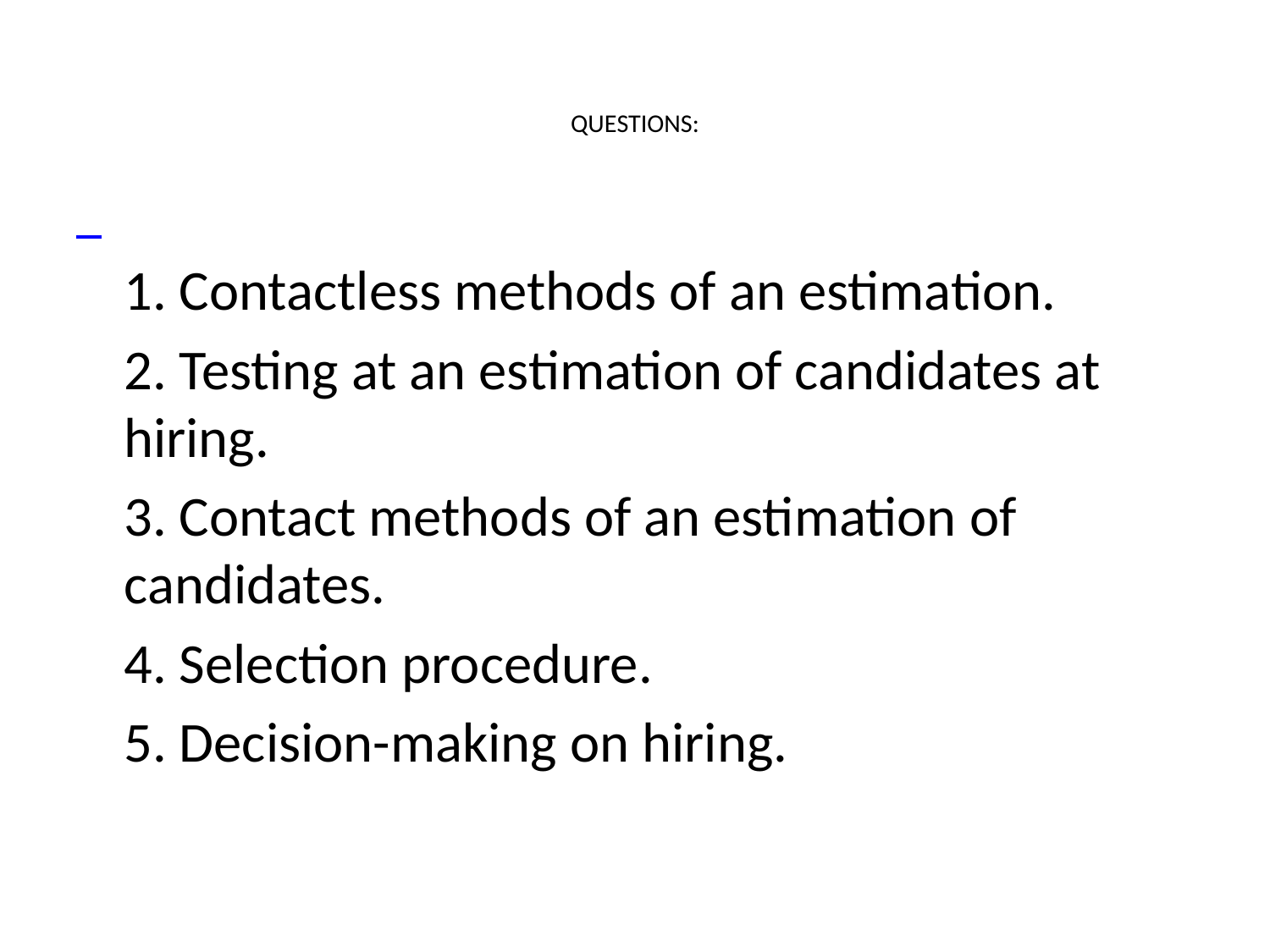

# QUESTIONS:

	1. Contactless methods of an estimation.
	2. Testing at an estimation of candidates at hiring.
	3. Contact methods of an estimation of candidates.
	4. Selection procedure.
	5. Decision-making on hiring.